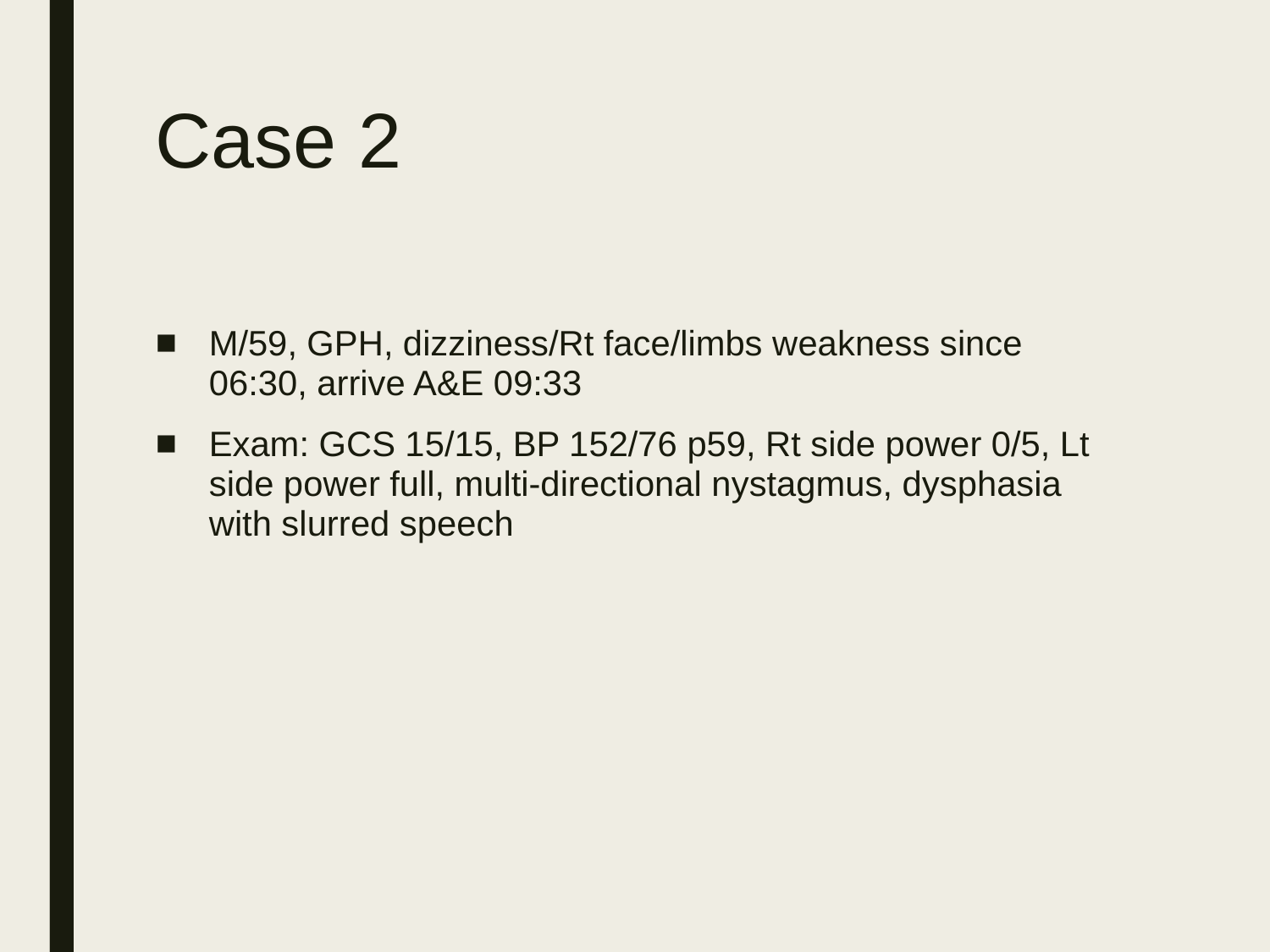

# Case 2
M/59, GPH, dizziness/Rt face/limbs weakness since 06:30, arrive A&E 09:33
Exam: GCS 15/15, BP 152/76 p59, Rt side power 0/5, Lt side power full, multi-directional nystagmus, dysphasia with slurred speech